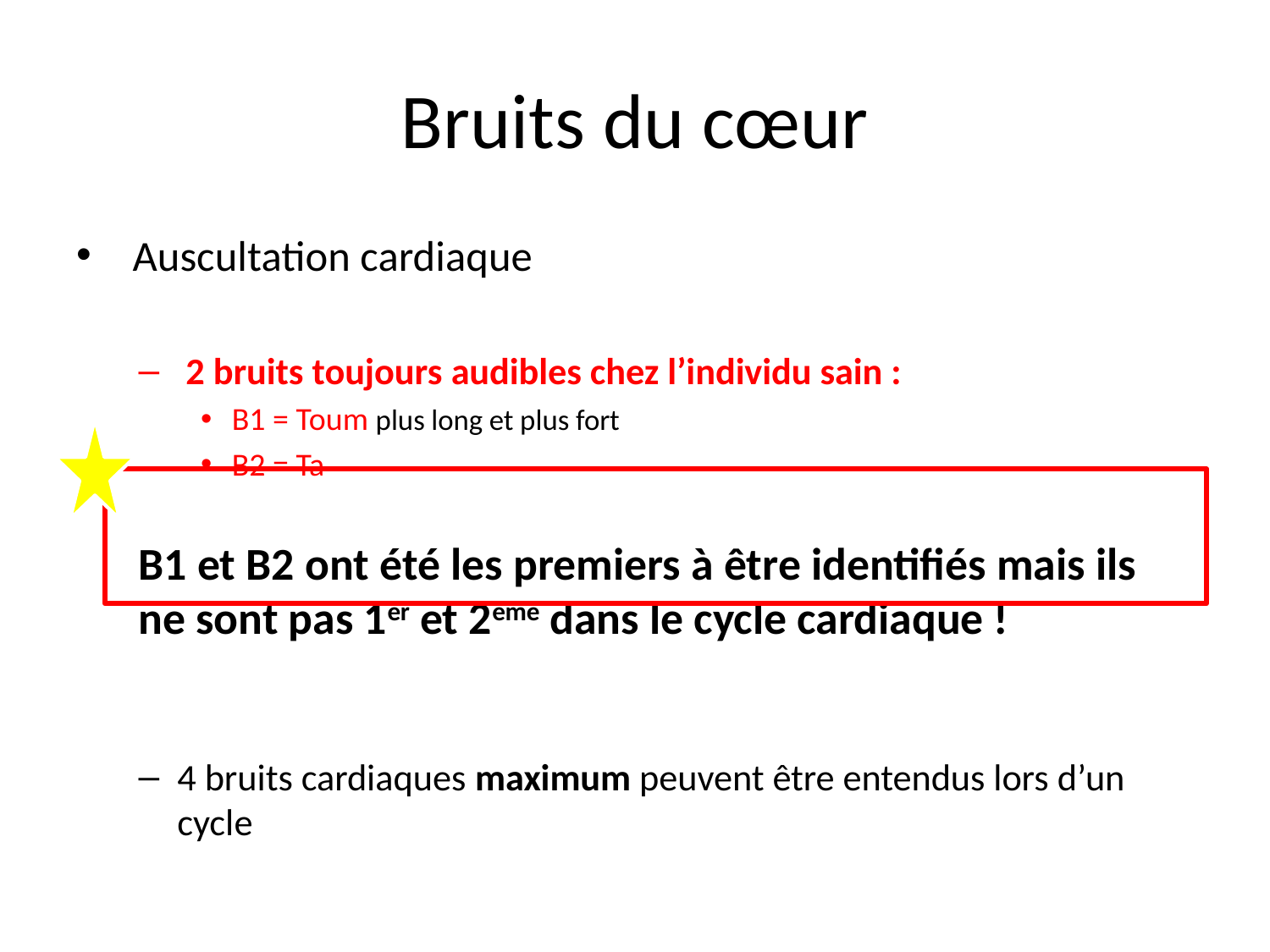

# Bruits du cœur
 Auscultation cardiaque

 2 bruits toujours audibles chez l’individu sain :
B1 = Toum plus long et plus fort
B2 = Ta

B1 et B2 ont été les premiers à être identifiés mais ils ne sont pas 1er et 2ème dans le cycle cardiaque !

4 bruits cardiaques maximum peuvent être entendus lors d’un cycle